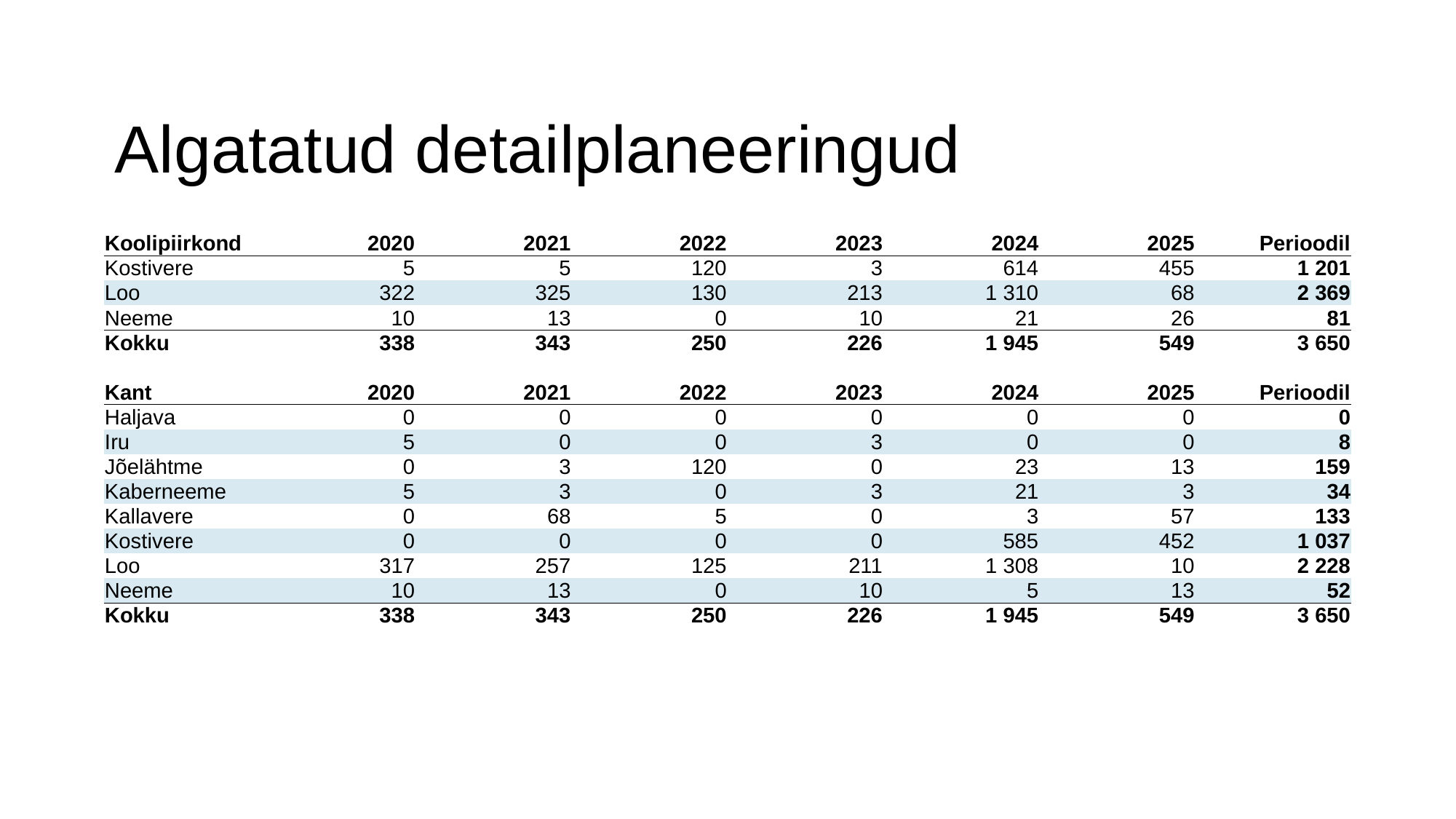

# Algatatud detailplaneeringud
| Koolipiirkond | 2020 | 2021 | 2022 | 2023 | 2024 | 2025 | Perioodil |
| --- | --- | --- | --- | --- | --- | --- | --- |
| Kostivere | 5 | 5 | 120 | 3 | 614 | 455 | 1 201 |
| Loo | 322 | 325 | 130 | 213 | 1 310 | 68 | 2 369 |
| Neeme | 10 | 13 | 0 | 10 | 21 | 26 | 81 |
| Kokku | 338 | 343 | 250 | 226 | 1 945 | 549 | 3 650 |
|  |  |  |  |  |  |  |  |
| Kant | 2020 | 2021 | 2022 | 2023 | 2024 | 2025 | Perioodil |
| Haljava | 0 | 0 | 0 | 0 | 0 | 0 | 0 |
| Iru | 5 | 0 | 0 | 3 | 0 | 0 | 8 |
| Jõelähtme | 0 | 3 | 120 | 0 | 23 | 13 | 159 |
| Kaberneeme | 5 | 3 | 0 | 3 | 21 | 3 | 34 |
| Kallavere | 0 | 68 | 5 | 0 | 3 | 57 | 133 |
| Kostivere | 0 | 0 | 0 | 0 | 585 | 452 | 1 037 |
| Loo | 317 | 257 | 125 | 211 | 1 308 | 10 | 2 228 |
| Neeme | 10 | 13 | 0 | 10 | 5 | 13 | 52 |
| Kokku | 338 | 343 | 250 | 226 | 1 945 | 549 | 3 650 |